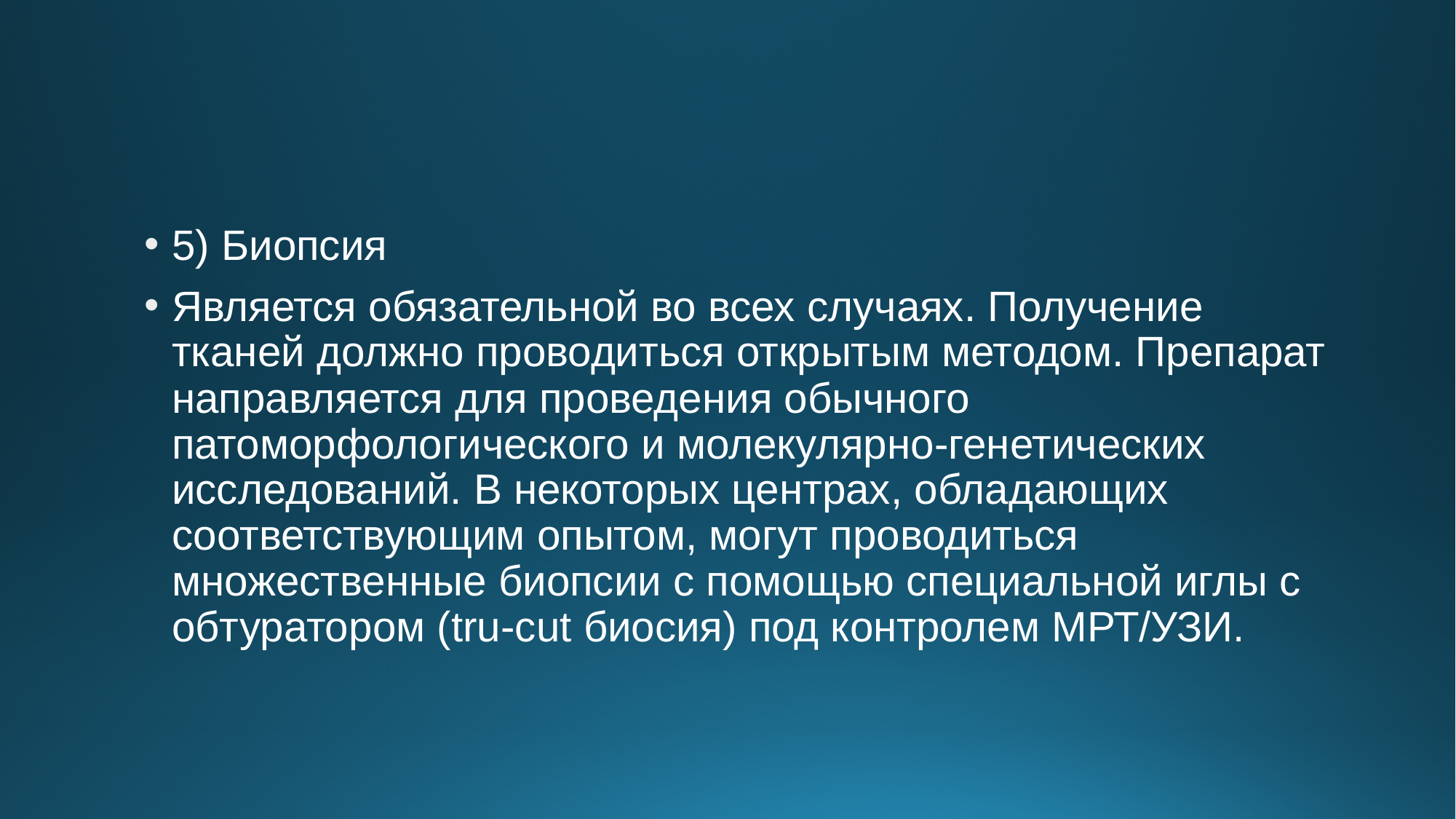

#
5) Биопсия
Является обязательной во всех случаях. Получение тканей должно проводиться открытым методом. Препарат направляется для проведения обычного патоморфологического и молекулярно-генетических исследований. В некоторых центрах, обладающих соответствующим опытом, могут проводиться множественные биопсии с помощью специальной иглы с обтуратором (tru-cut биосия) под контролем МРТ/УЗИ.